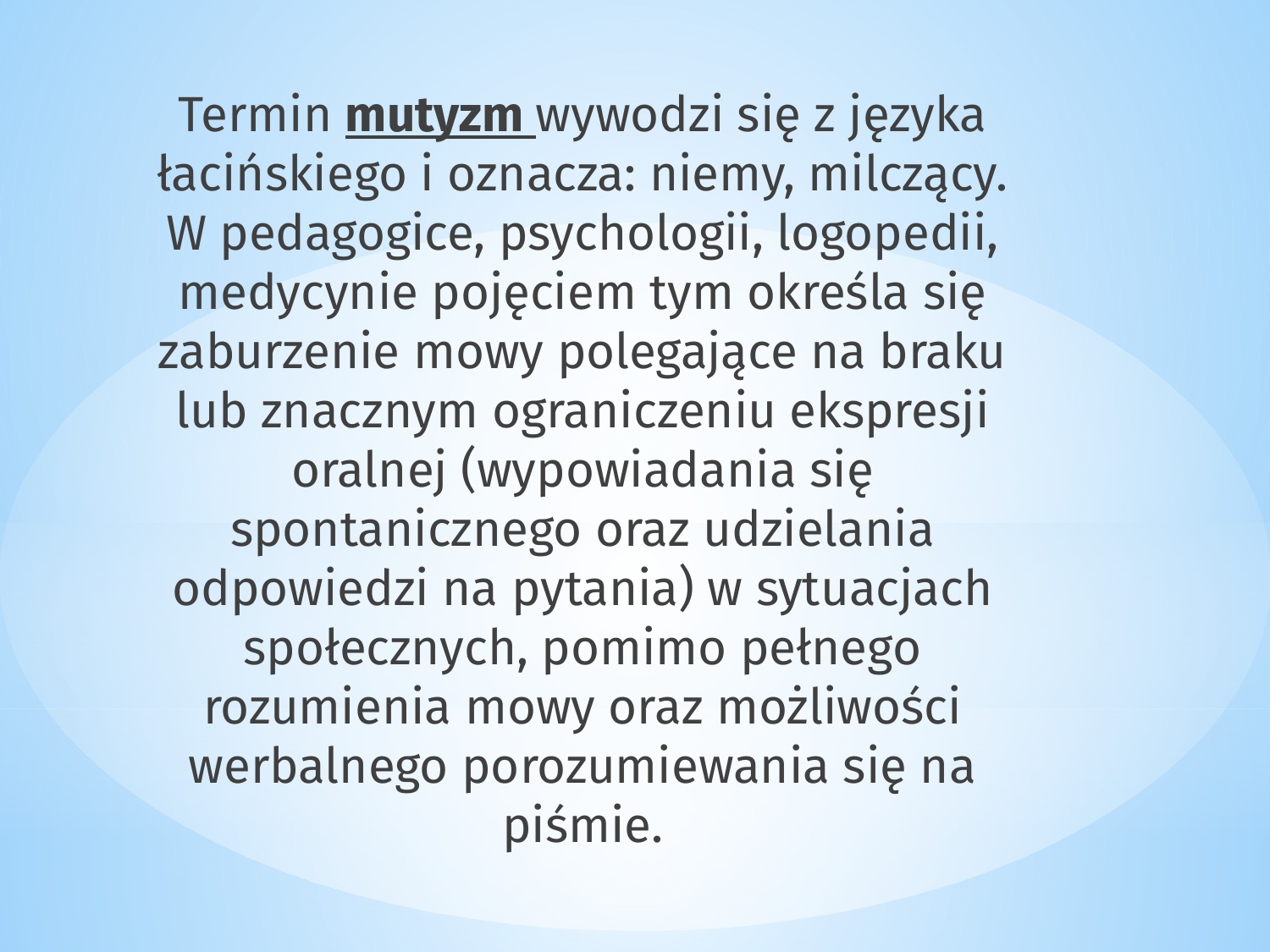

Termin mutyzm wywodzi się z języka łacińskiego i oznacza: niemy, milczący. W pedagogice, psychologii, logopedii, medycynie pojęciem tym określa się zaburzenie mowy polegające na braku lub znacznym ograniczeniu ekspresji oralnej (wypowiadania się spontanicznego oraz udzielania odpowiedzi na pytania) w sytuacjach społecznych, pomimo pełnego rozumienia mowy oraz możliwości werbalnego porozumiewania się na piśmie.